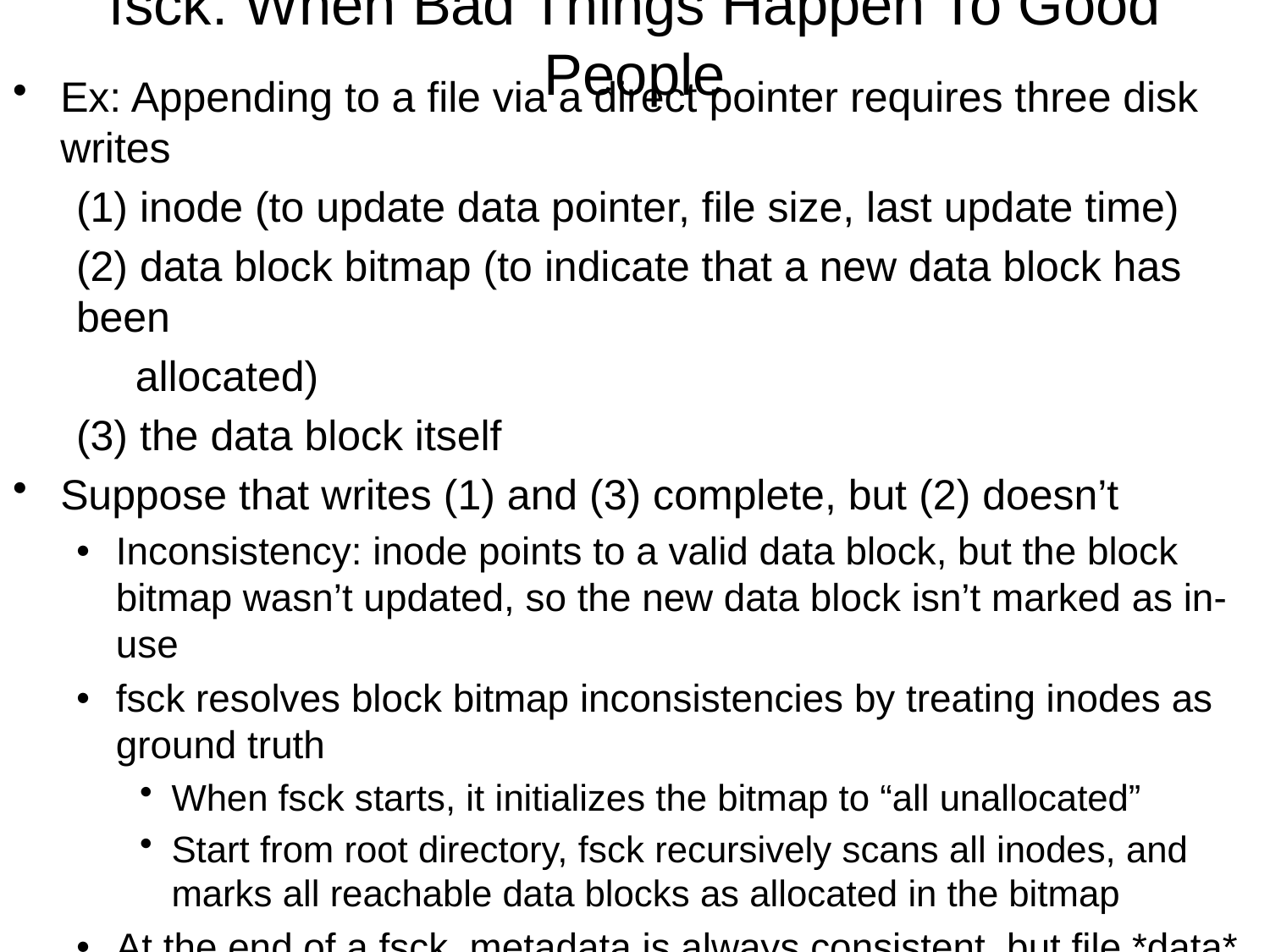

# fsck: When Bad Things Happen To Good People
Ex: Appending to a file via a direct pointer requires three disk writes
(1) inode (to update data pointer, file size, last update time)
(2) data block bitmap (to indicate that a new data block has been
     allocated)
(3) the data block itself
Suppose that writes (1) and (3) complete, but (2) doesn’t
Inconsistency: inode points to a valid data block, but the block bitmap wasn’t updated, so the new data block isn’t marked as in-use
fsck resolves block bitmap inconsistencies by treating inodes as ground truth
When fsck starts, it initializes the bitmap to “all unallocated”
Start from root directory, fsck recursively scans all inodes, and marks all reachable data blocks as allocated in the bitmap
At the end of a fsck, metadata is always consistent, but file *data* may contain junk!
Ex: Writes (1) and (2) complete, but not (3)